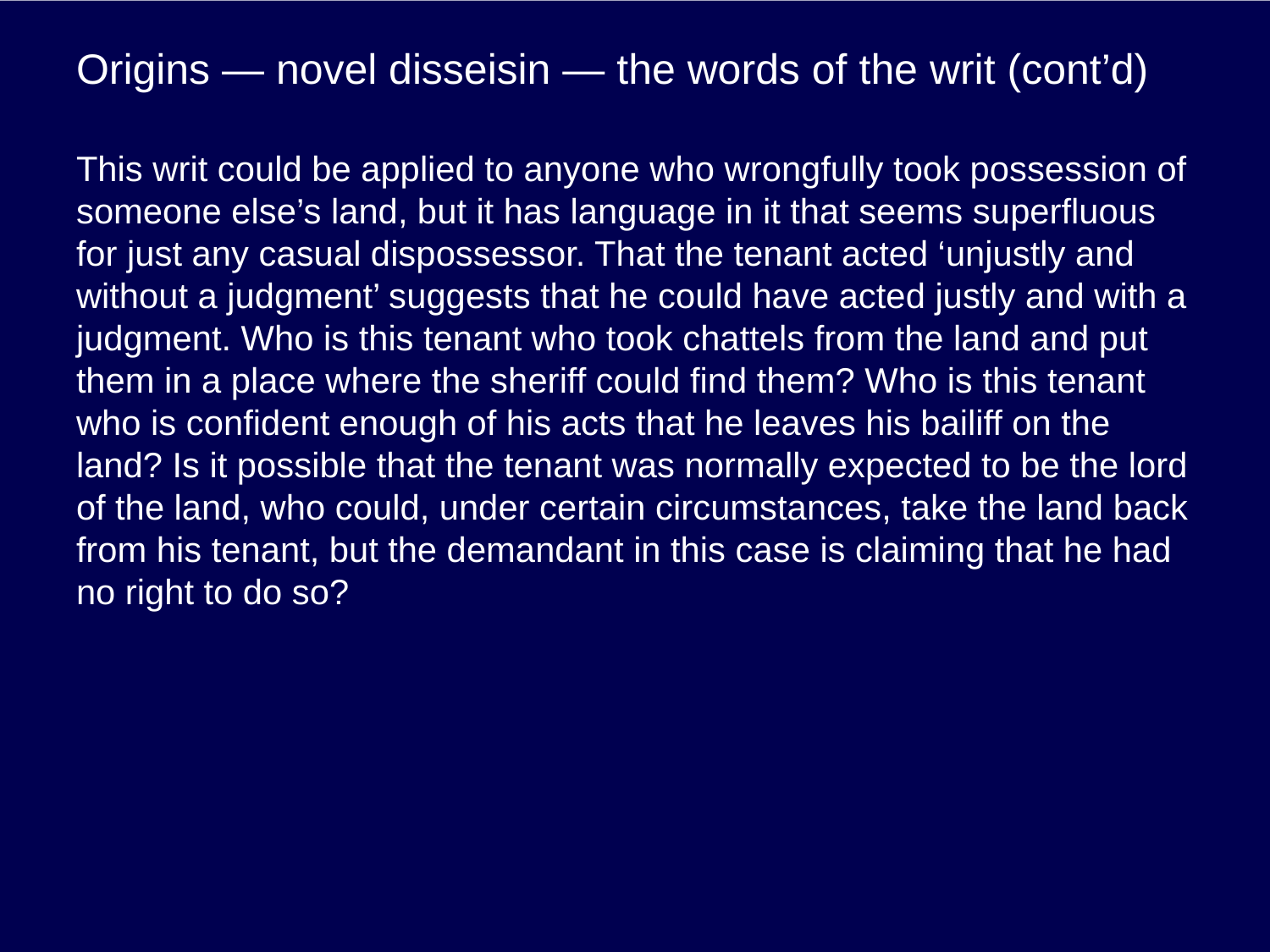

# Origins — novel disseisin — the words of the writ (cont’d)
This writ could be applied to anyone who wrongfully took possession of someone else’s land, but it has language in it that seems superfluous for just any casual dispossessor. That the tenant acted ‘unjustly and without a judgment’ suggests that he could have acted justly and with a judgment. Who is this tenant who took chattels from the land and put them in a place where the sheriff could find them? Who is this tenant who is confident enough of his acts that he leaves his bailiff on the land? Is it possible that the tenant was normally expected to be the lord of the land, who could, under certain circumstances, take the land back from his tenant, but the demandant in this case is claiming that he had no right to do so?